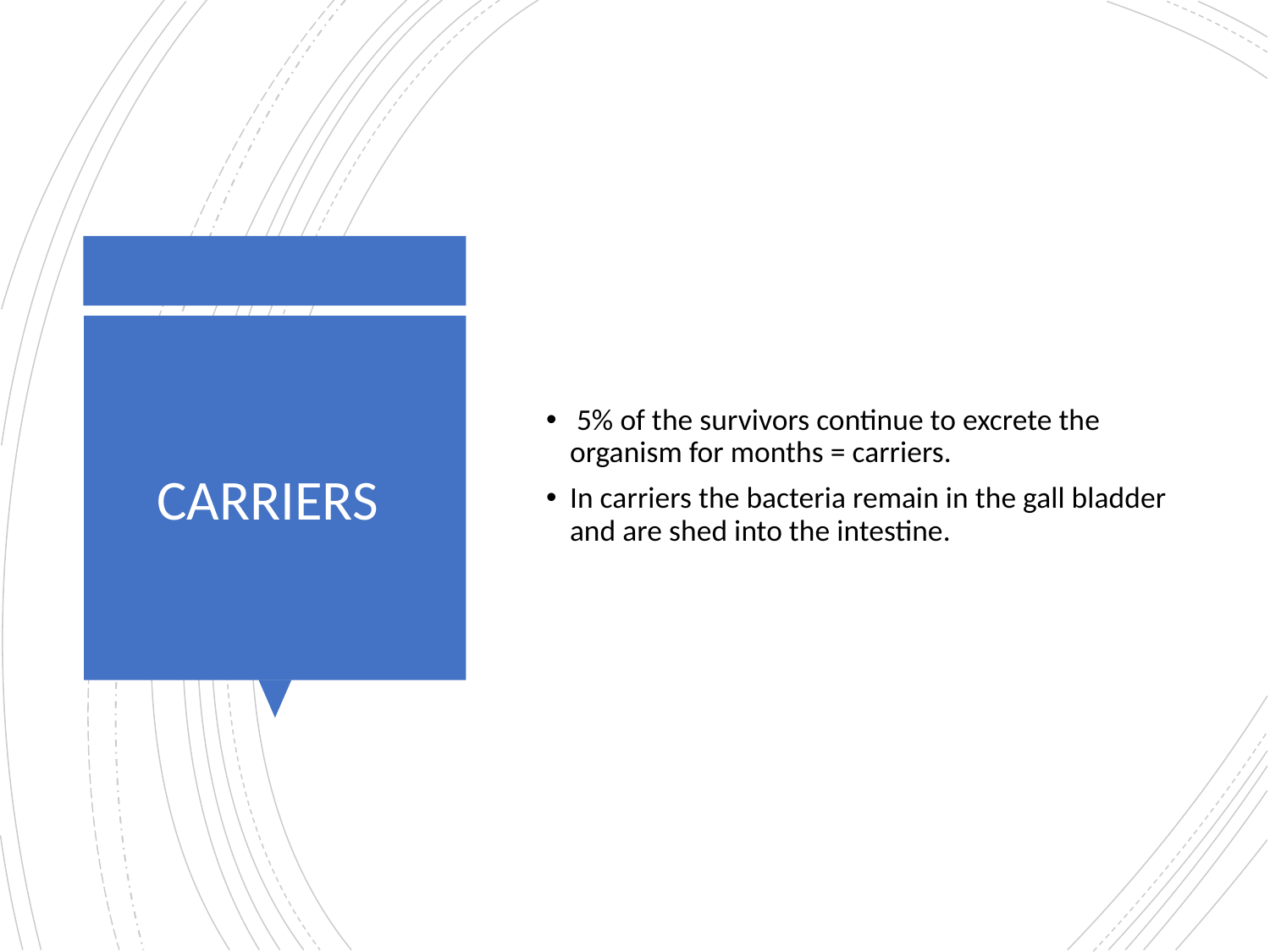

5% of the survivors continue to excrete the organism for months = carriers.
In carriers the bacteria remain in the gall bladder and are shed into the intestine.

# CARRIERS